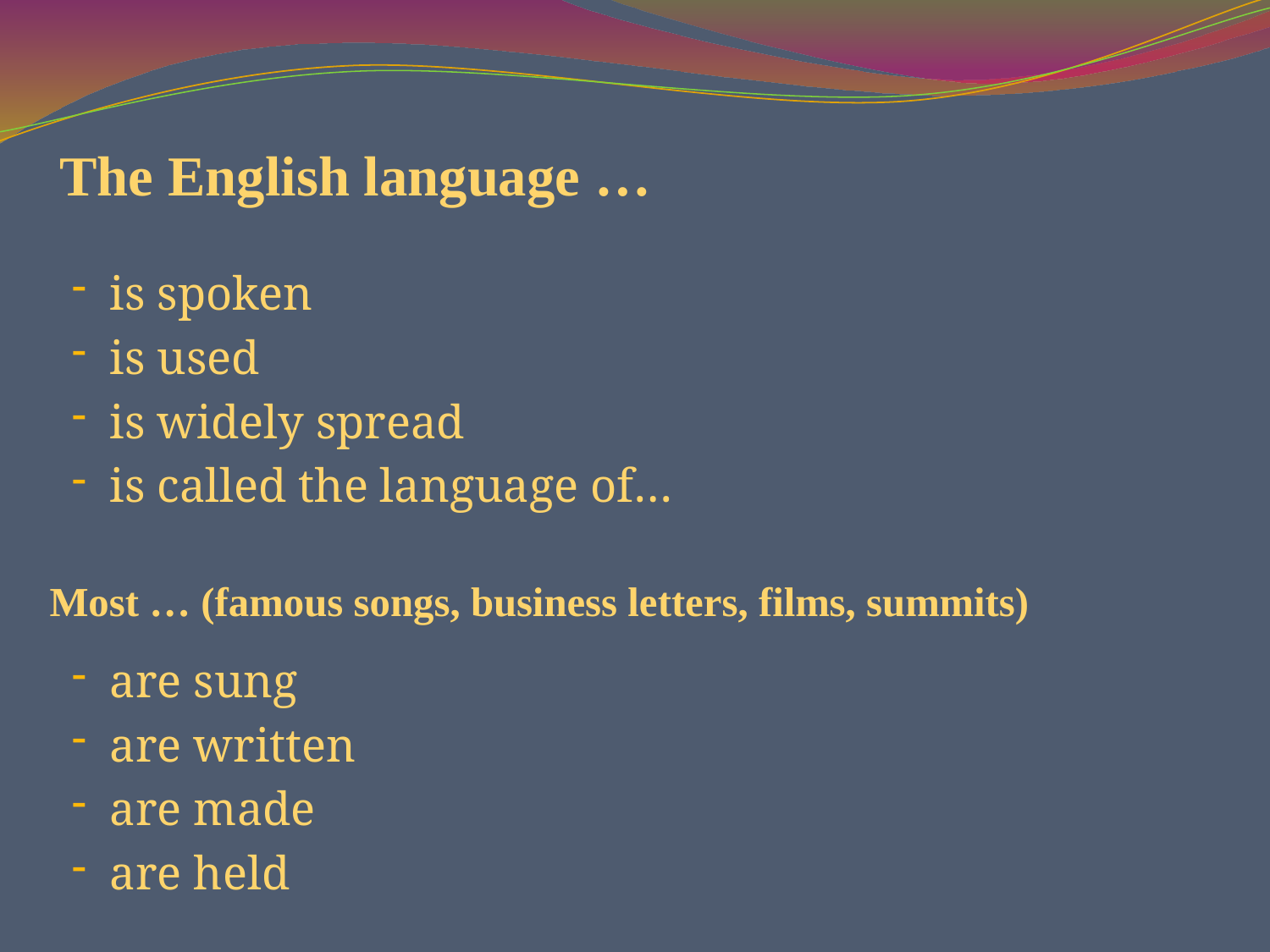

# The English language …
is spoken
is used
is widely spread
is called the language of…

Most … (famous songs, business letters, films, summits)
are sung
are written
are made
are held